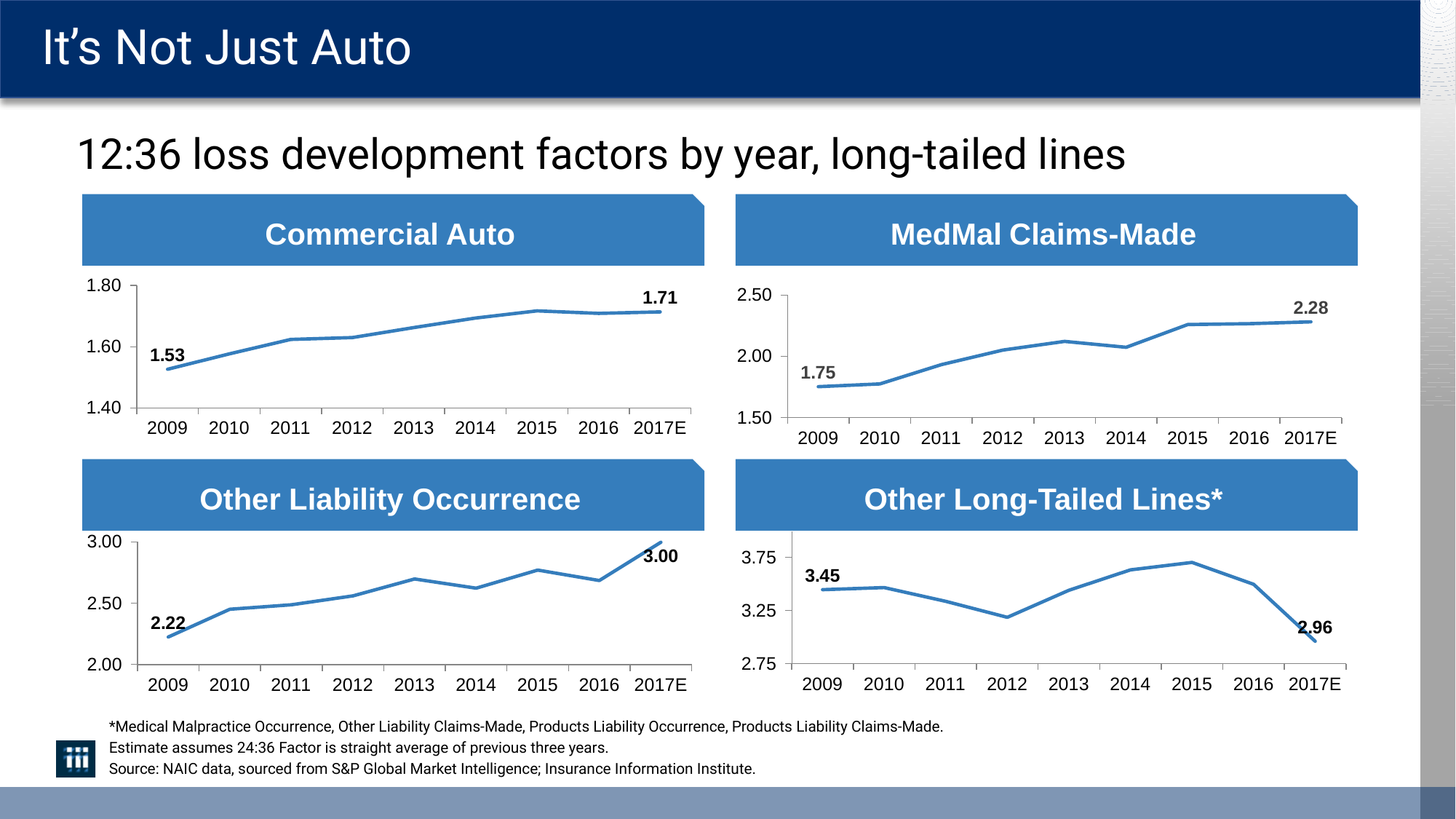

# It’s Not Just Auto
12:36 loss development factors by year, long-tailed lines
Commercial Auto
MedMal Claims-Made

### Chart

| Category | C Auto |
|---|---|
| 2009 | 1.5261265667057011 |
| 2010 | 1.5763987044048 |
| 2011 | 1.623665901181129 |
| 2012 | 1.6296491792176604 |
| 2013 | 1.6623717183604596 |
| 2014 | 1.693352354123607 |
| 2015 | 1.7168275886773705 |
| 2016 | 1.7086703953158184 |
| 2017E | 1.7135177438458122 |

### Chart

| Category | MedMal (CM) |
|---|---|
| 2009 | 1.7521835800848389 |
| 2010 | 1.7744654162739086 |
| 2011 | 1.932425365908337 |
| 2012 | 2.051319154430204 |
| 2013 | 2.1216413033526718 |
| 2014 | 2.073819366159708 |
| 2015 | 2.2592821603477597 |
| 2016 | 2.266381847422951 |
| 2017E | 2.281162112055495 |
Other Liability Occurrence
Other Long-Tailed Lines*

### Chart

| Category | OL-Occ |
|---|---|
| 2009 | 3.447263641355473 |
| 2010 | 3.4673611511557247 |
| 2011 | 3.337295225207185 |
| 2012 | 3.186138864197531 |
| 2013 | 3.441626874884625 |
| 2014 | 3.634439265321208 |
| 2015 | 3.704347822255397 |
| 2016 | 3.498179536905141 |
| 2017E | 2.9602871534121658 |

### Chart

| Category | OL (Occ) |
|---|---|
| 2009 | 2.2243478303452937 |
| 2010 | 2.4506325101422717 |
| 2011 | 2.4871401338969075 |
| 2012 | 2.559798267053511 |
| 2013 | 2.69740565469571 |
| 2014 | 2.622228515230544 |
| 2015 | 2.769628178861412 |
| 2016 | 2.684568180746191 |
| 2017E | 2.9964290414317514 |
*Medical Malpractice Occurrence, Other Liability Claims-Made, Products Liability Occurrence, Products Liability Claims-Made.
Estimate assumes 24:36 Factor is straight average of previous three years.
Source: NAIC data, sourced from S&P Global Market Intelligence; Insurance Information Institute.